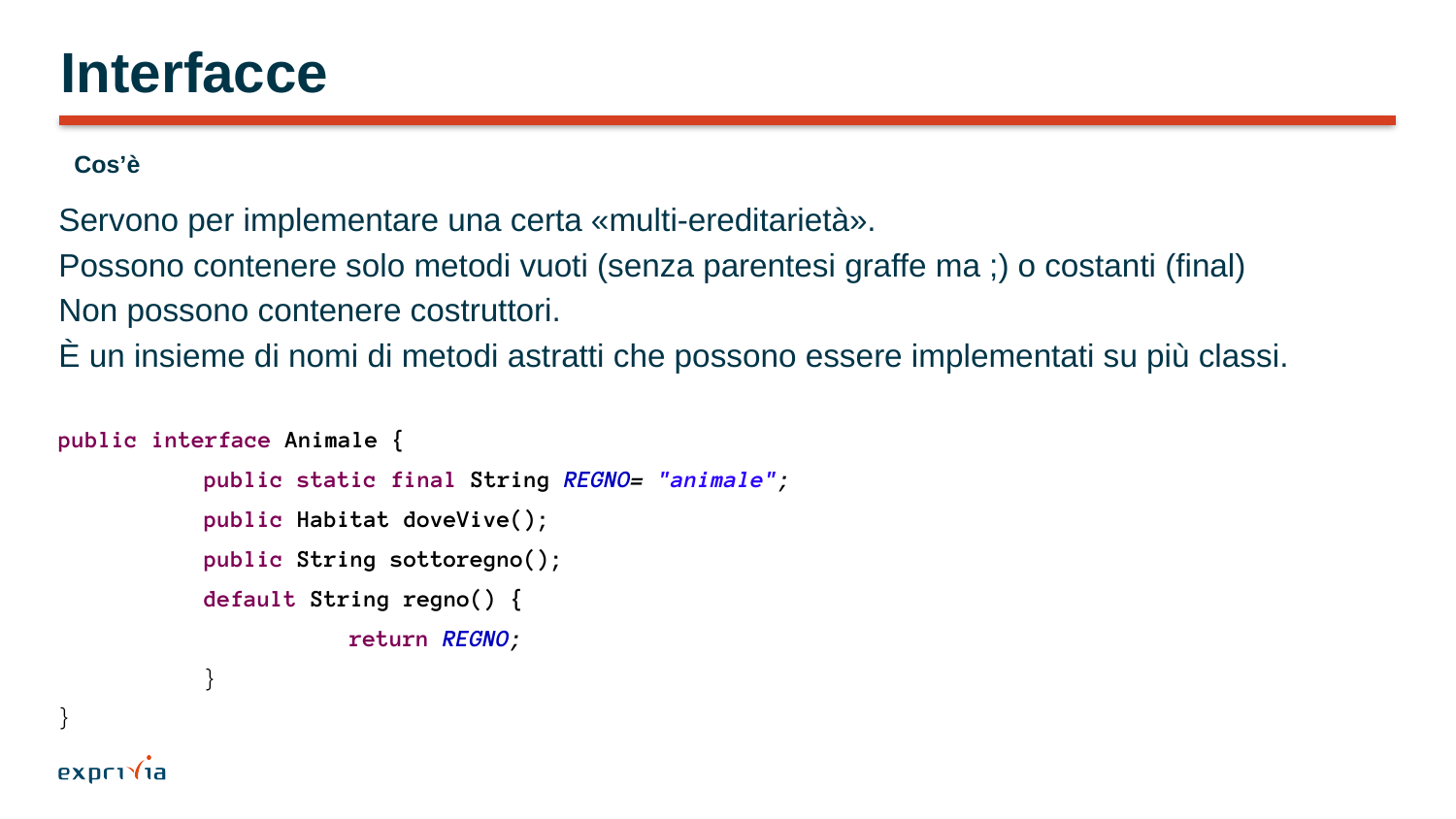

# Interfacce
Cos’è
Servono per implementare una certa «multi-ereditarietà».
Possono contenere solo metodi vuoti (senza parentesi graffe ma ;) o costanti (final)
Non possono contenere costruttori.
È un insieme di nomi di metodi astratti che possono essere implementati su più classi.

public interface Animale {
	public static final String REGNO= "animale";
	public Habitat doveVive();
	public String sottoregno();
	default String regno() {
		return REGNO;
	}
}